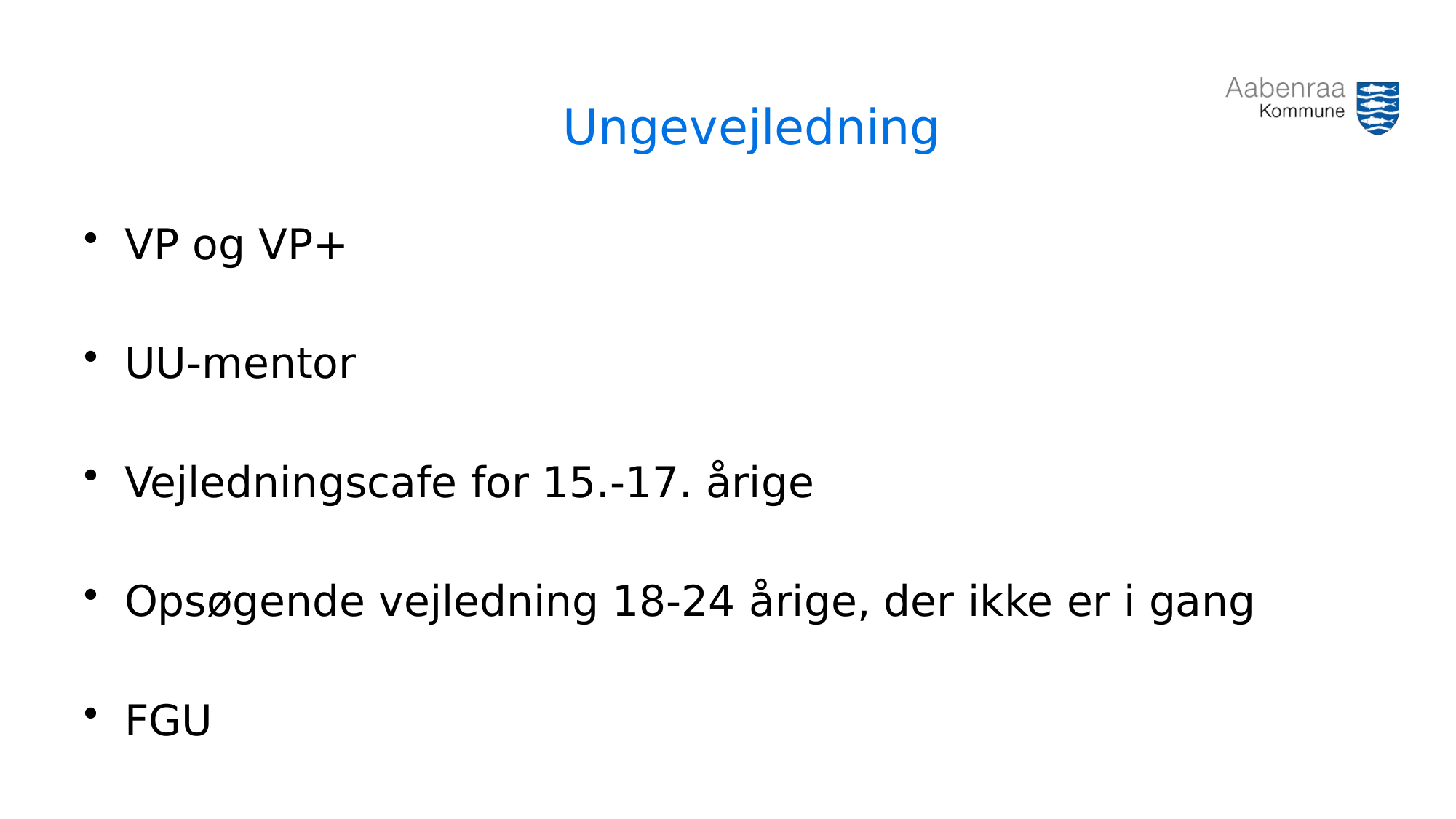

# Ungevejledning
VP og VP+

UU-mentor

Vejledningscafe for 15.-17. årige

Opsøgende vejledning 18-24 årige, der ikke er i gang

FGU